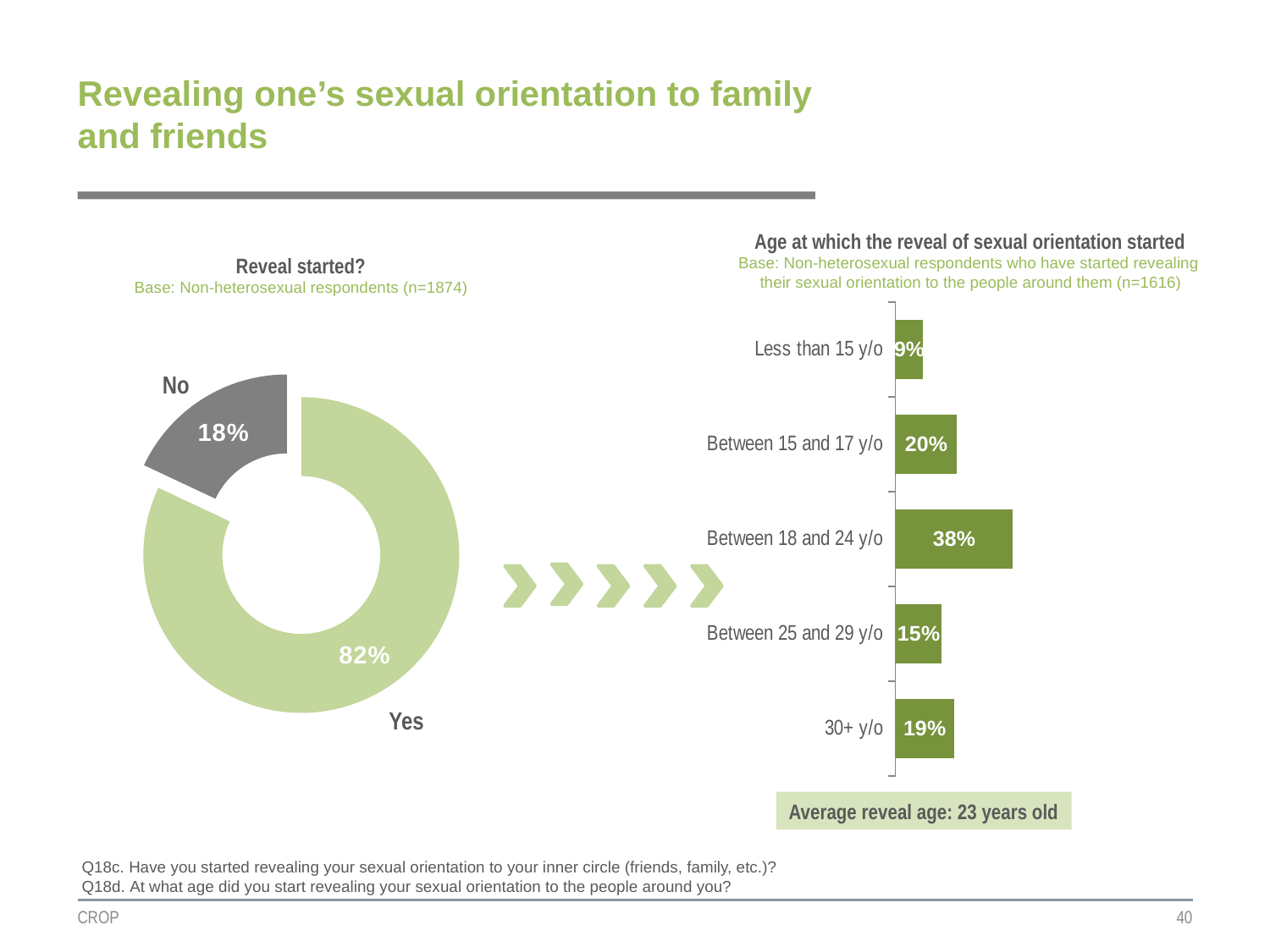

# Revealing one’s sexual orientation to family and friends
Age at which the reveal of sexual orientation started
Base: Non-heterosexual respondents who have started revealing
their sexual orientation to the people around them (n=1616)
Reveal started?
Base: Non-heterosexual respondents (n=1874)

### Chart

| Category | Colonne2 |
|---|---|
| Less than 15 y/o | 0.09 |
| Between 15 and 17 y/o | 0.2 |
| Between 18 and 24 y/o | 0.38 |
| Between 25 and 29 y/o | 0.15 |
| 30+ y/o | 0.19 |

### Chart

| Category | Colonne1 |
|---|---|
| Oui | 0.82 |
| Non | 0.18 |
No

Yes
Average reveal age: 23 years old
Q18c. Have you started revealing your sexual orientation to your inner circle (friends, family, etc.)?
Q18d. At what age did you start revealing your sexual orientation to the people around you?
CROP
40